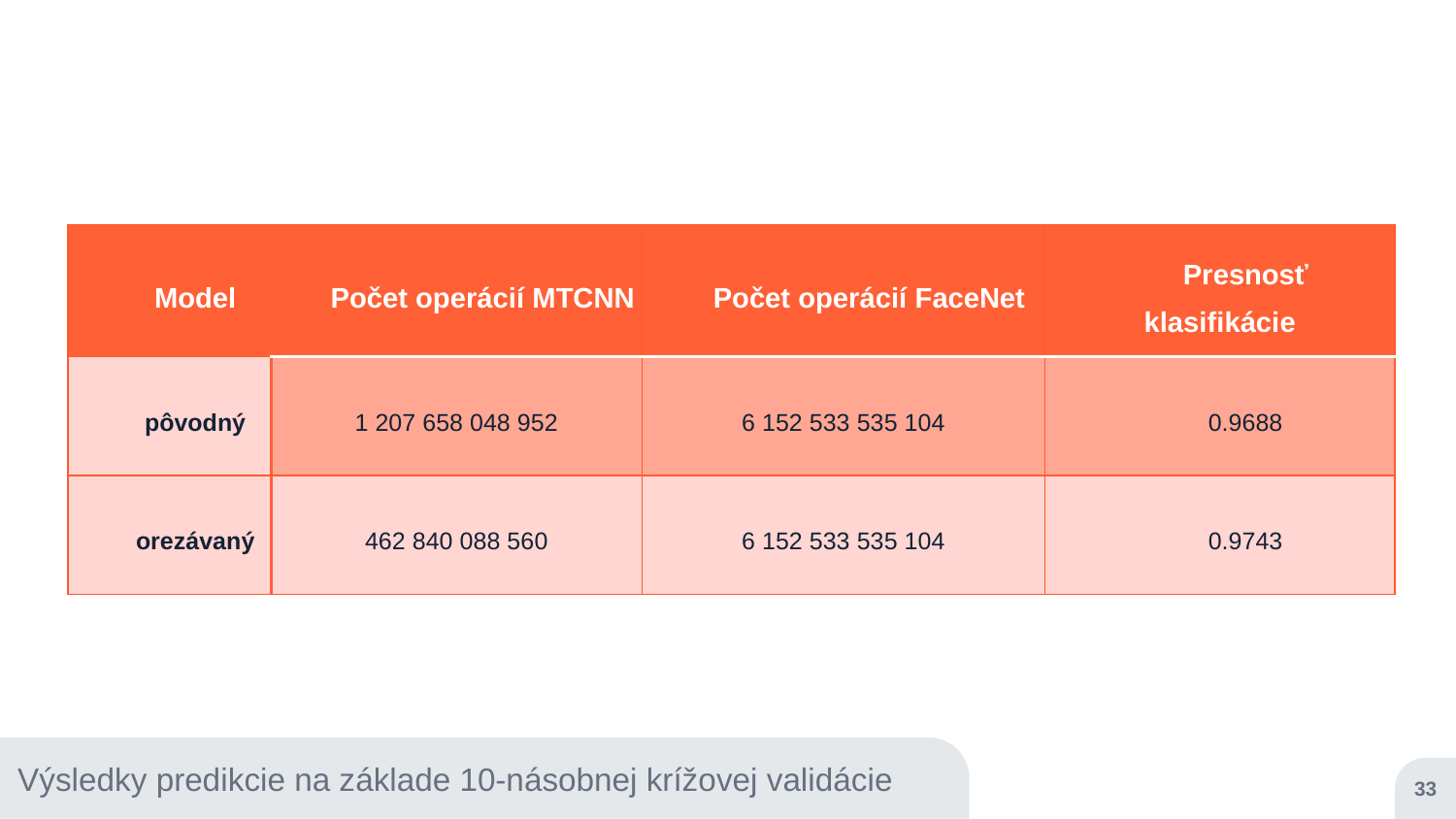

| Model | Počet operácií MTCNN | Počet operácií FaceNet | Presnosť klasifikácie |
| --- | --- | --- | --- |
| pôvodný | 1 207 658 048 952 | 6 152 533 535 104 | 0.9688 |
| orezávaný | 462 840 088 560 | 6 152 533 535 104 | 0.9743 |
Výsledky predikcie na základe 10-násobnej krížovej validácie
33